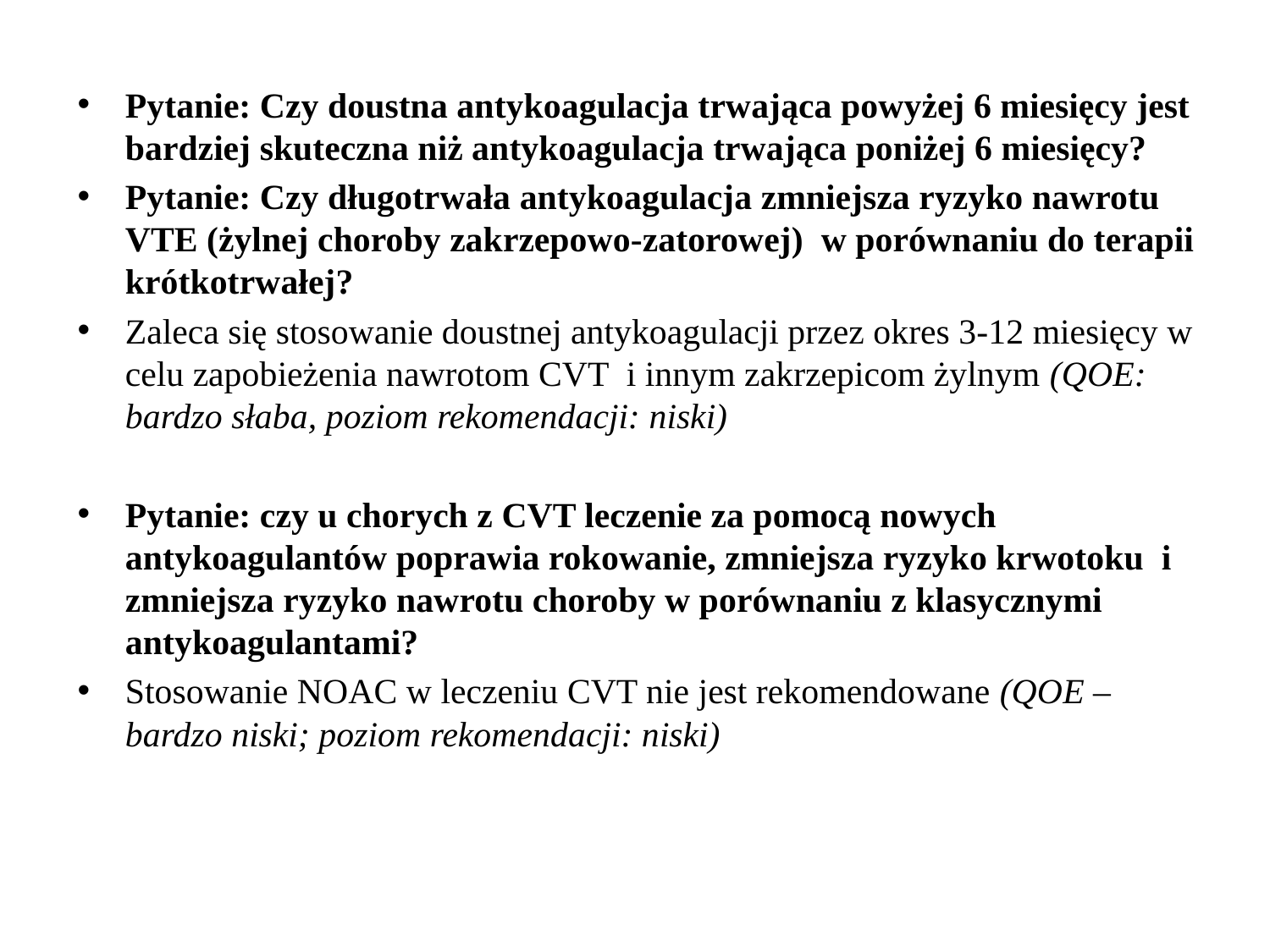

Pytanie: Czy doustna antykoagulacja trwająca powyżej 6 miesięcy jest bardziej skuteczna niż antykoagulacja trwająca poniżej 6 miesięcy?
Pytanie: Czy długotrwała antykoagulacja zmniejsza ryzyko nawrotu VTE (żylnej choroby zakrzepowo-zatorowej)  w porównaniu do terapii krótkotrwałej?
Zaleca się stosowanie doustnej antykoagulacji przez okres 3-12 miesięcy w celu zapobieżenia nawrotom CVT  i innym zakrzepicom żylnym (QOE: bardzo słaba, poziom rekomendacji: niski)

Pytanie: czy u chorych z CVT leczenie za pomocą nowych antykoagulantów poprawia rokowanie, zmniejsza ryzyko krwotoku  i zmniejsza ryzyko nawrotu choroby w porównaniu z klasycznymi antykoagulantami?
Stosowanie NOAC w leczeniu CVT nie jest rekomendowane (QOE – bardzo niski; poziom rekomendacji: niski)